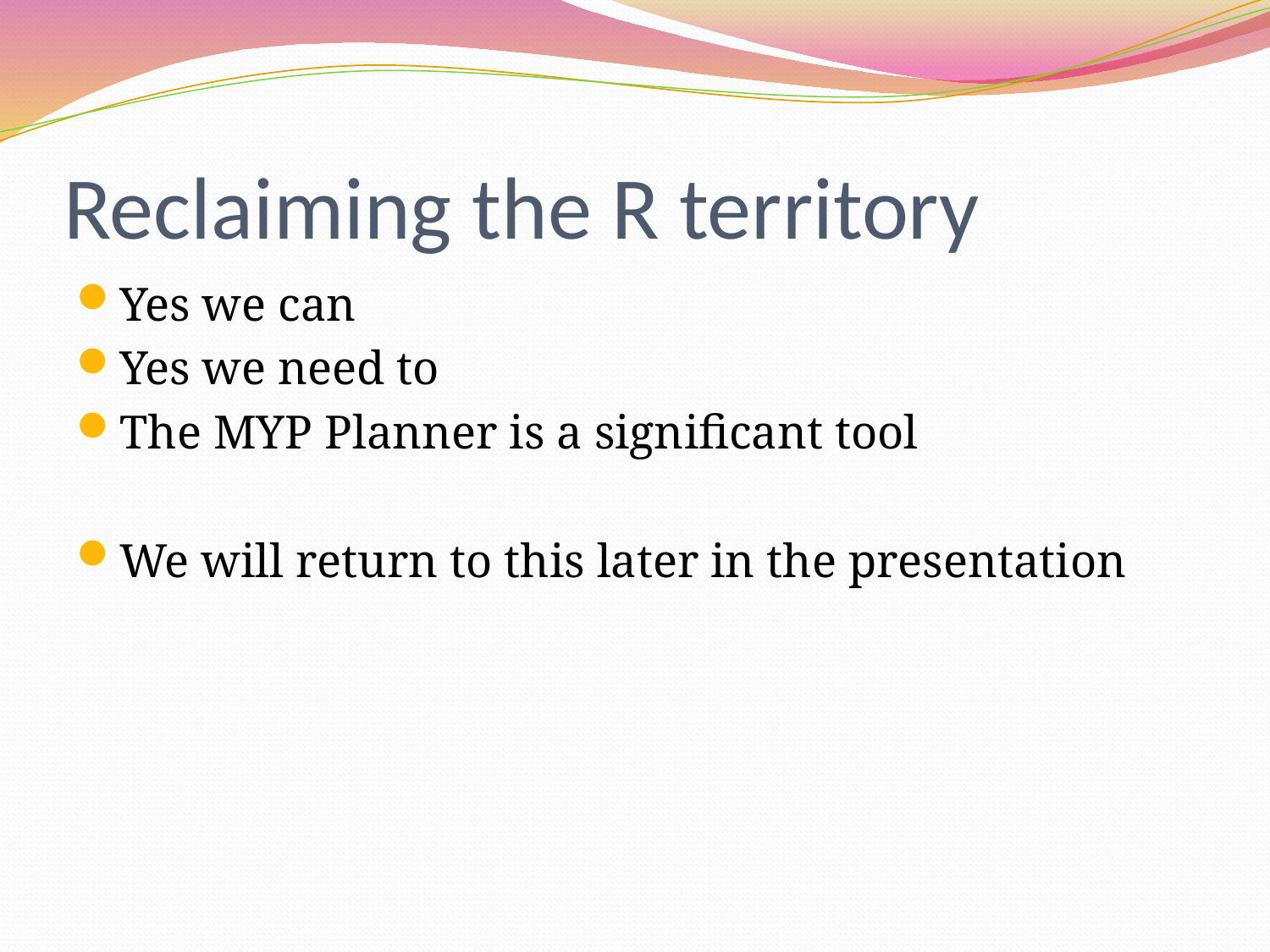

# Reclaiming the R territory
Yes we can
Yes we need to
The MYP Planner is a significant tool

We will return to this later in the presentation